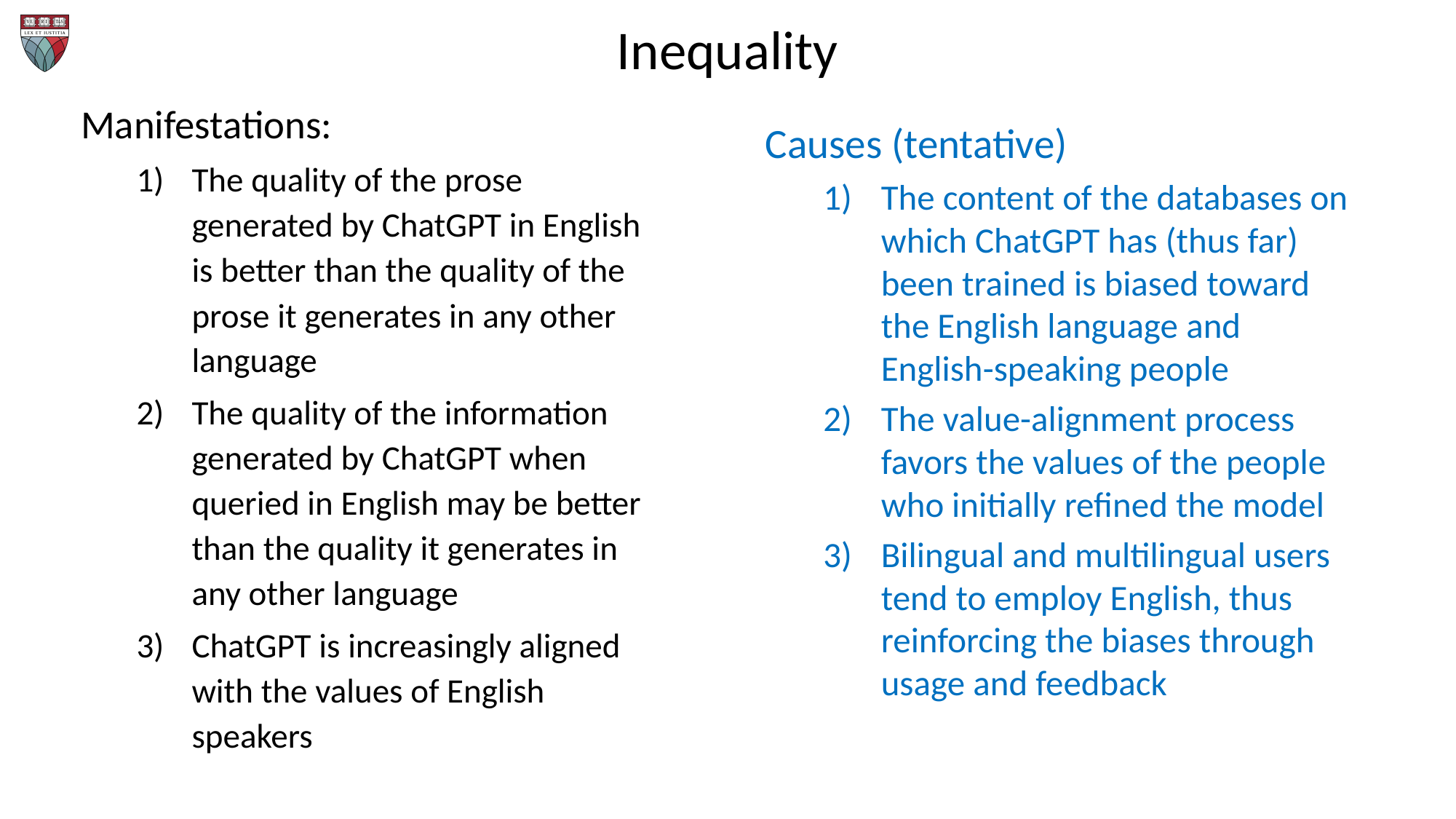

# Inequality
Manifestations:
The quality of the prose generated by ChatGPT in English is better than the quality of the prose it generates in any other language
The quality of the information generated by ChatGPT when queried in English may be better than the quality it generates in any other language
ChatGPT is increasingly aligned with the values of English speakers
Causes (tentative)
The content of the databases on which ChatGPT has (thus far) been trained is biased toward the English language and English-speaking people
The value-alignment process favors the values of the people who initially refined the model
Bilingual and multilingual users tend to employ English, thus reinforcing the biases through usage and feedback